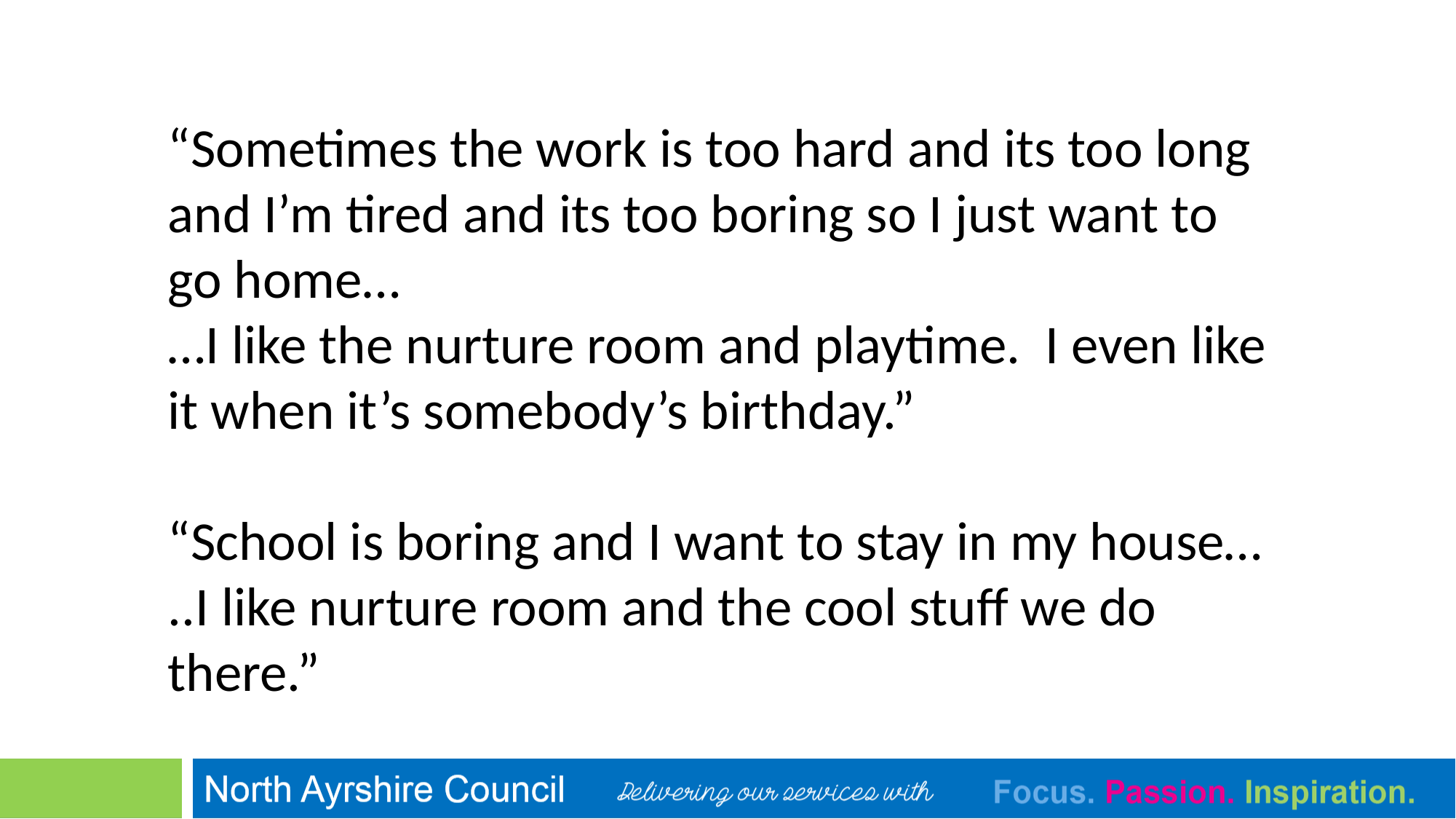

“Sometimes the work is too hard and its too long and I’m tired and its too boring so I just want to go home…
…I like the nurture room and playtime.  I even like it when it’s somebody’s birthday.”

“School is boring and I want to stay in my house…
..I like nurture room and the cool stuff we do there.”